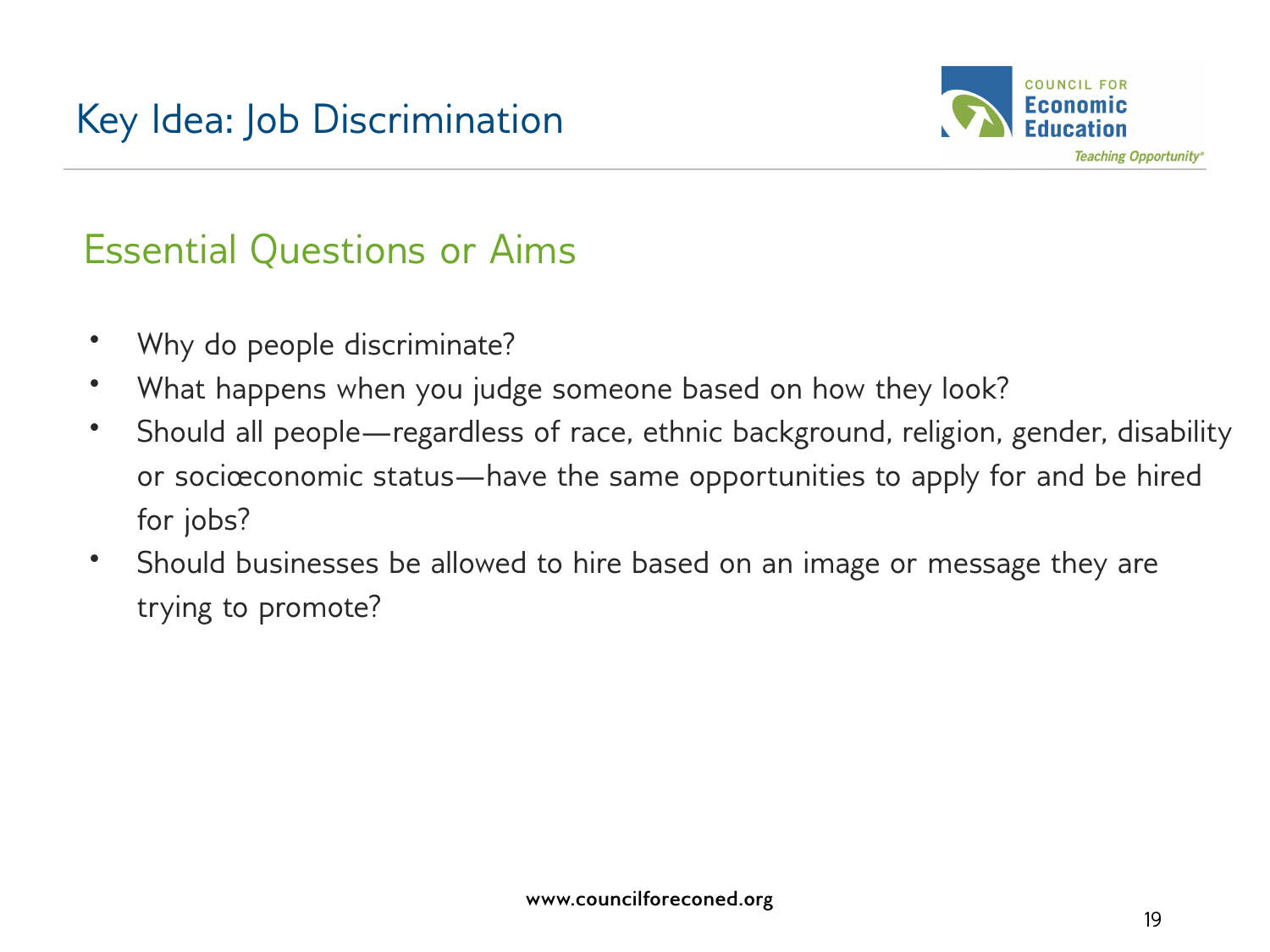

# Key Idea: Job Discrimination
Essential Questions or Aims

Why do people discriminate?
What happens when you judge someone based on how they look?
Should all people—regardless of race, ethnic background, religion, gender, disability or socioeconomic status—have the same opportunities to apply for and be hired for jobs?
Should businesses be allowed to hire based on an image or message they are trying to promote?

www.councilforeconed.org
19